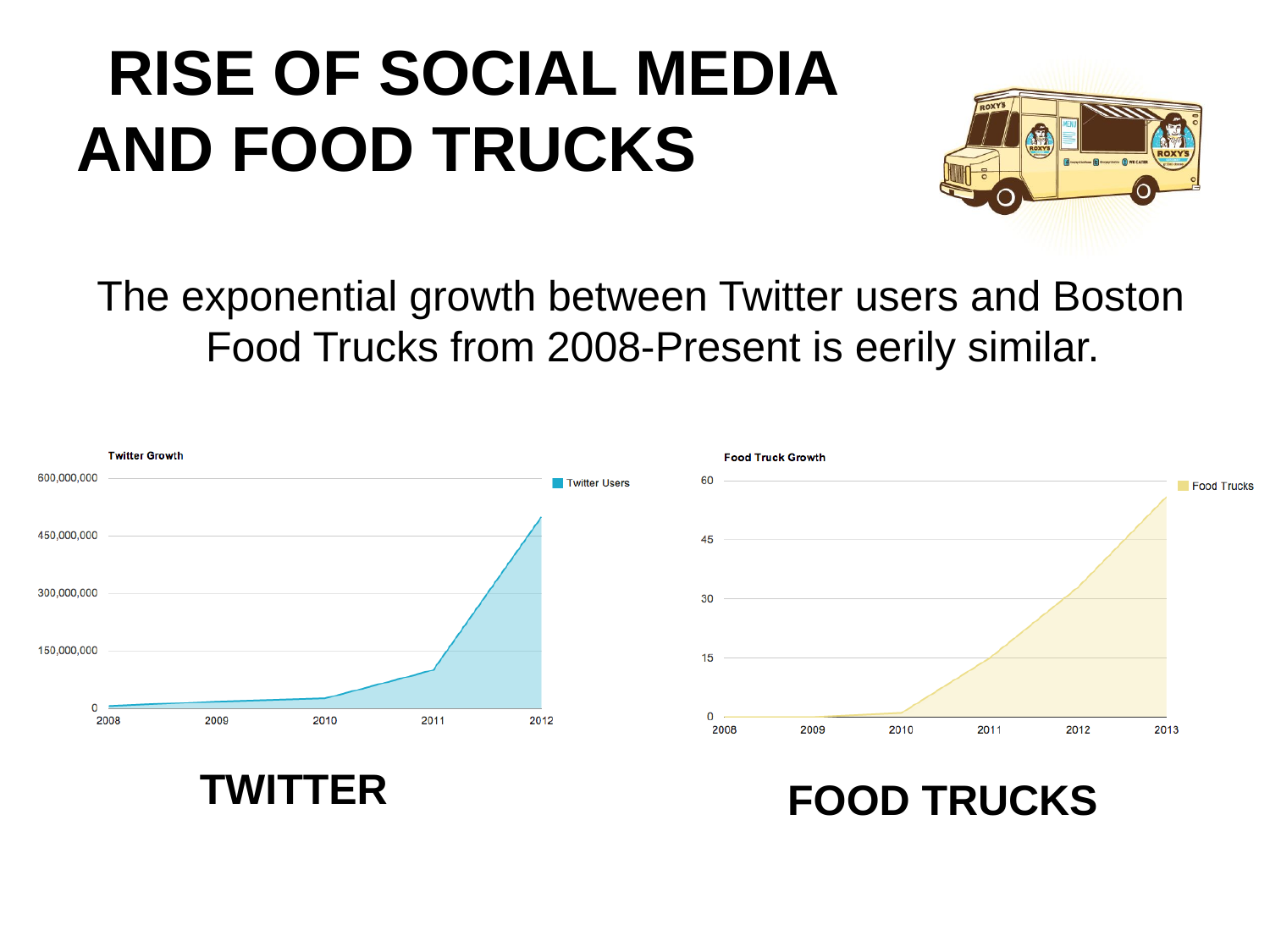

# RISE OF SOCIAL MEDIA AND FOOD TRUCKS

 The exponential growth between Twitter users and Boston Food Trucks from 2008-Present is eerily similar.

TWITTER
FOOD TRUCKS